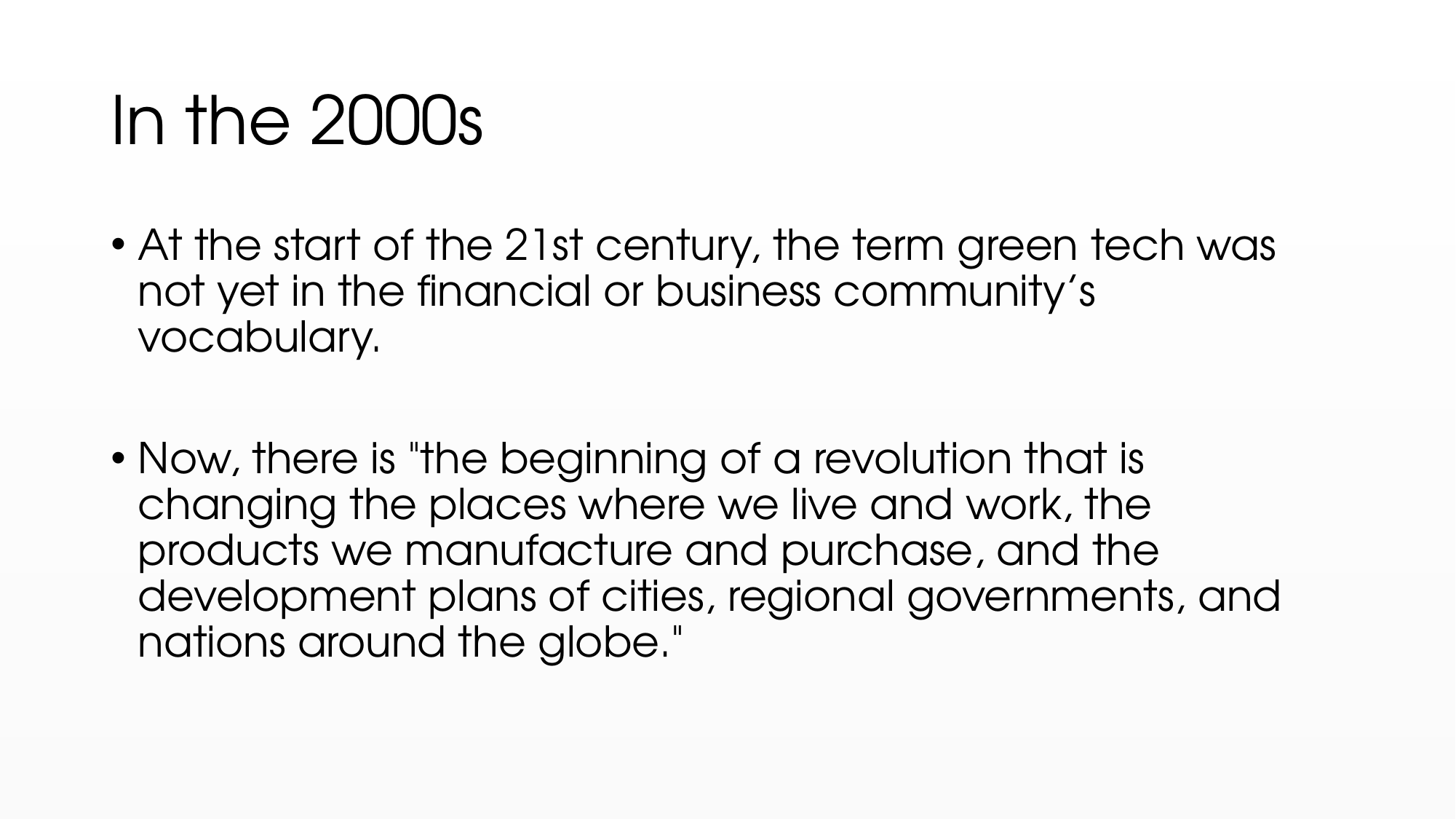

# In the 2000s
At the start of the 21st century, the term green tech was not yet in the financial or business community’s vocabulary.

Now, there is "the beginning of a revolution that is changing the places where we live and work, the products we manufacture and purchase, and the development plans of cities, regional governments, and nations around the globe."